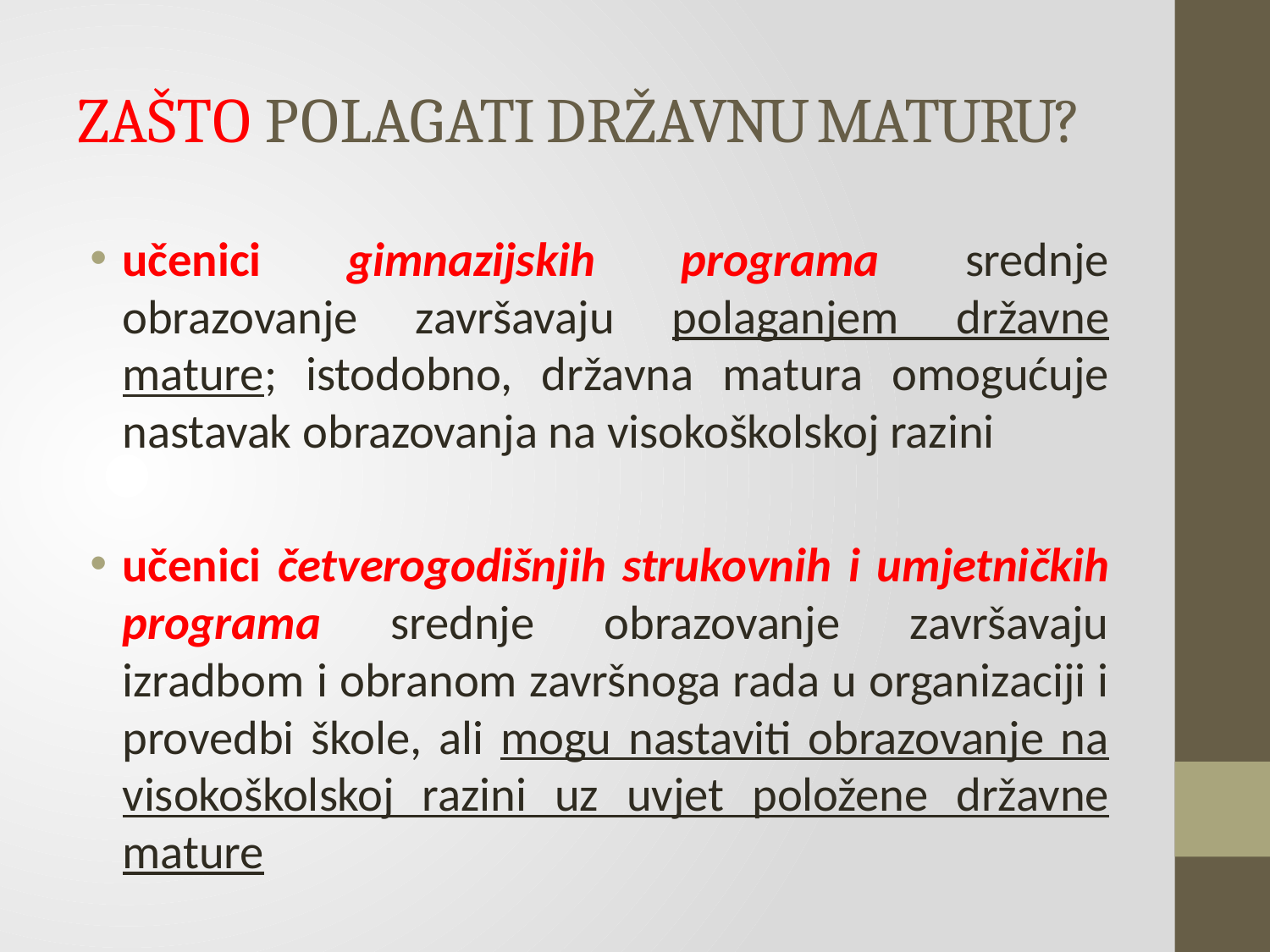

# ZAŠTO POLAGATI DRŽAVNU MATURU?
učenici gimnazijskih programa srednje obrazovanje završavaju polaganjem državne mature; istodobno, državna matura omogućuje nastavak obrazovanja na visokoškolskoj razini

učenici četverogodišnjih strukovnih i umjetničkih programa srednje obrazovanje završavaju izradbom i obranom završnoga rada u organizaciji i provedbi škole, ali mogu nastaviti obrazovanje na visokoškolskoj razini uz uvjet položene državne mature